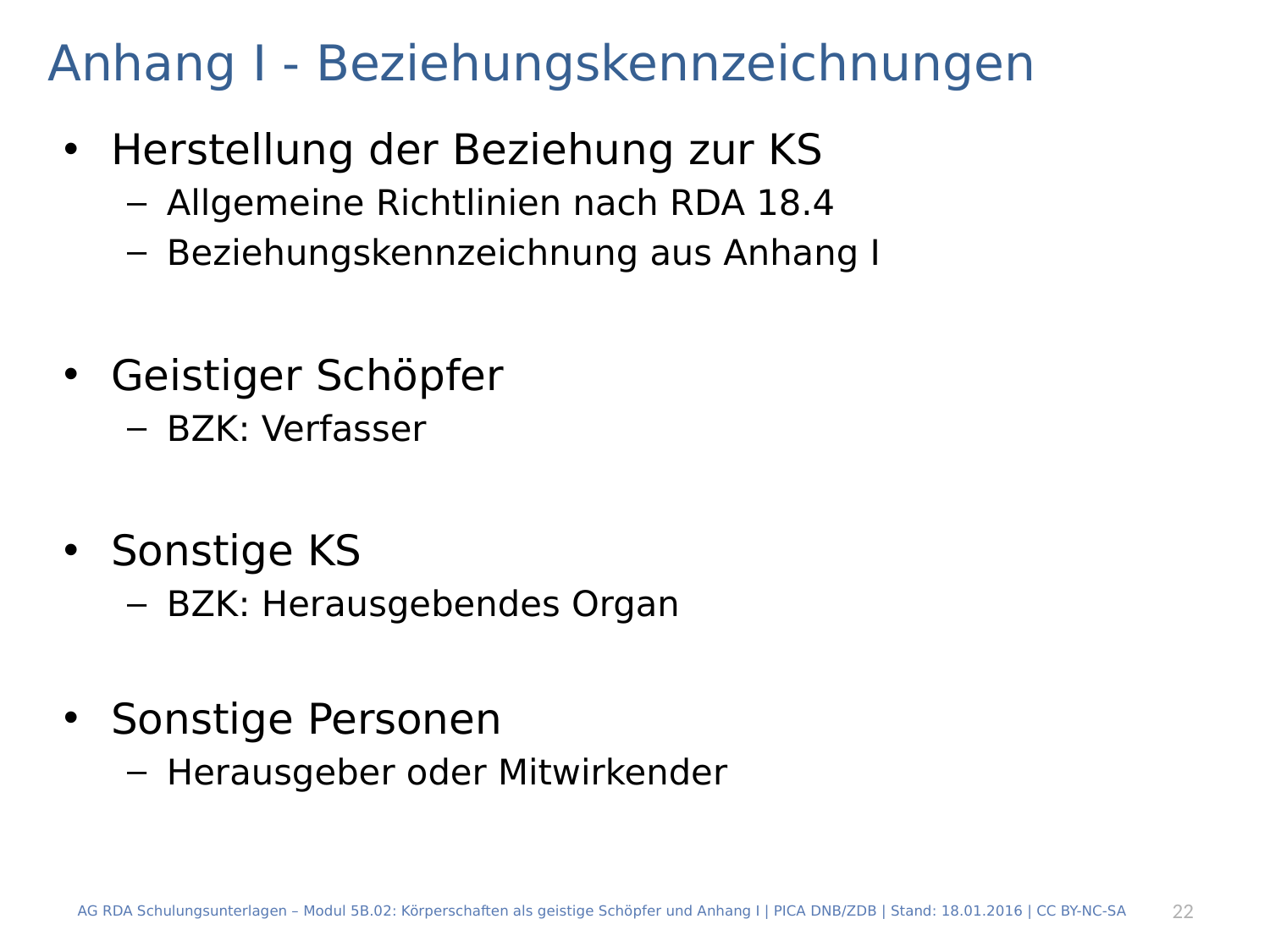

# Anhang I - Beziehungskennzeichnungen
Herstellung der Beziehung zur KS
Allgemeine Richtlinien nach RDA 18.4
Beziehungskennzeichnung aus Anhang I

Geistiger Schöpfer
BZK: Verfasser

Sonstige KS
BZK: Herausgebendes Organ

Sonstige Personen
Herausgeber oder Mitwirkender

AG RDA Schulungsunterlagen – Modul 5B.02: Körperschaften als geistige Schöpfer und Anhang I | PICA DNB/ZDB | Stand: 18.01.2016 | CC BY-NC-SA
22